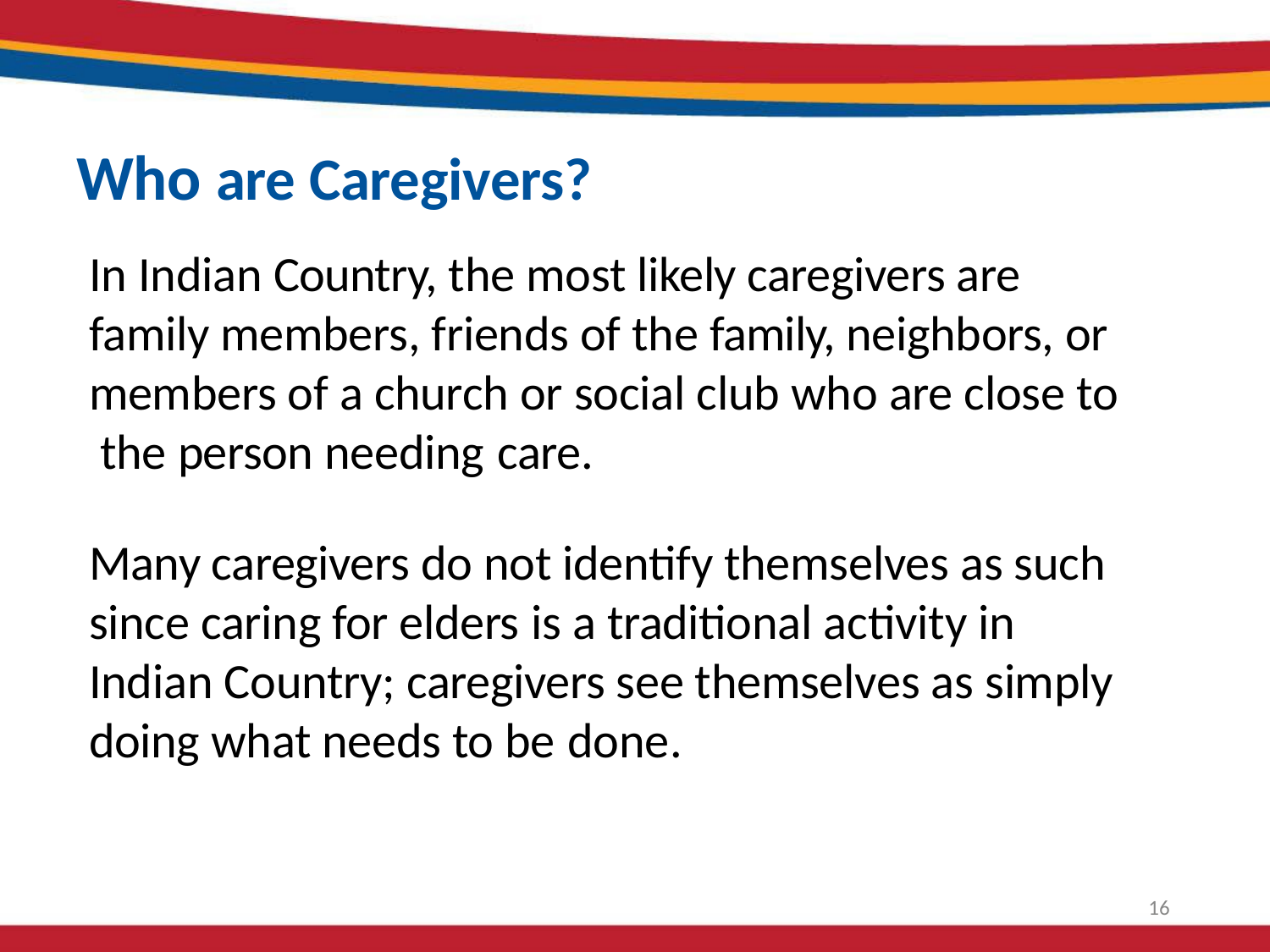

# Who are Caregivers?
In Indian Country, the most likely caregivers are  family members, friends of the family, neighbors, or  members of a church or social club who are close to  the person needing care.

Many caregivers do not identify themselves as such  since caring for elders is a traditional activity in  Indian Country; caregivers see themselves as simply  doing what needs to be done.
16